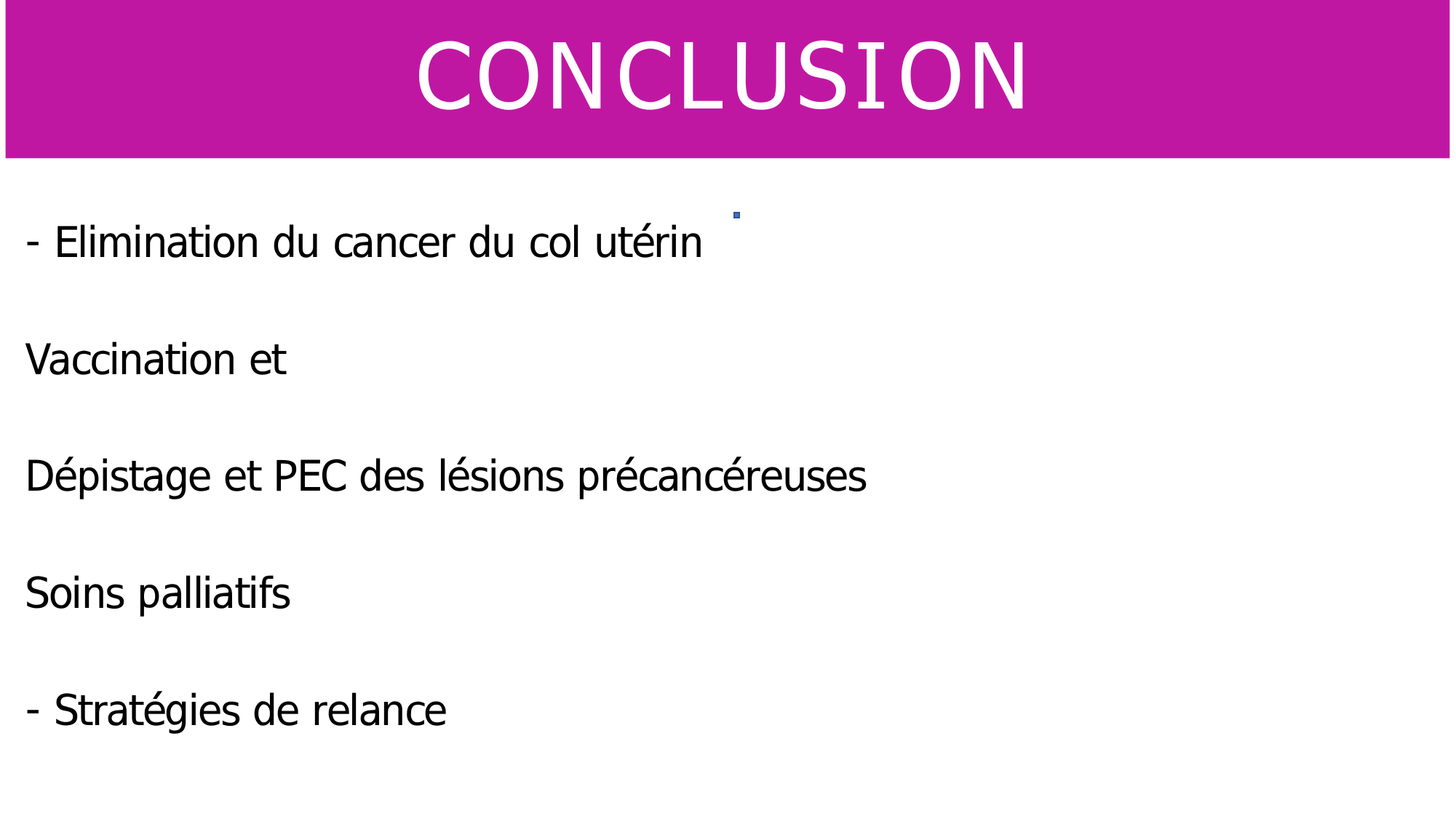

# CONCLUSION
- Elimination du cancer du col utérin
Vaccination et
Dépistage et PEC des lésions précancéreuses
Soins palliatifs
- Stratégies de relance